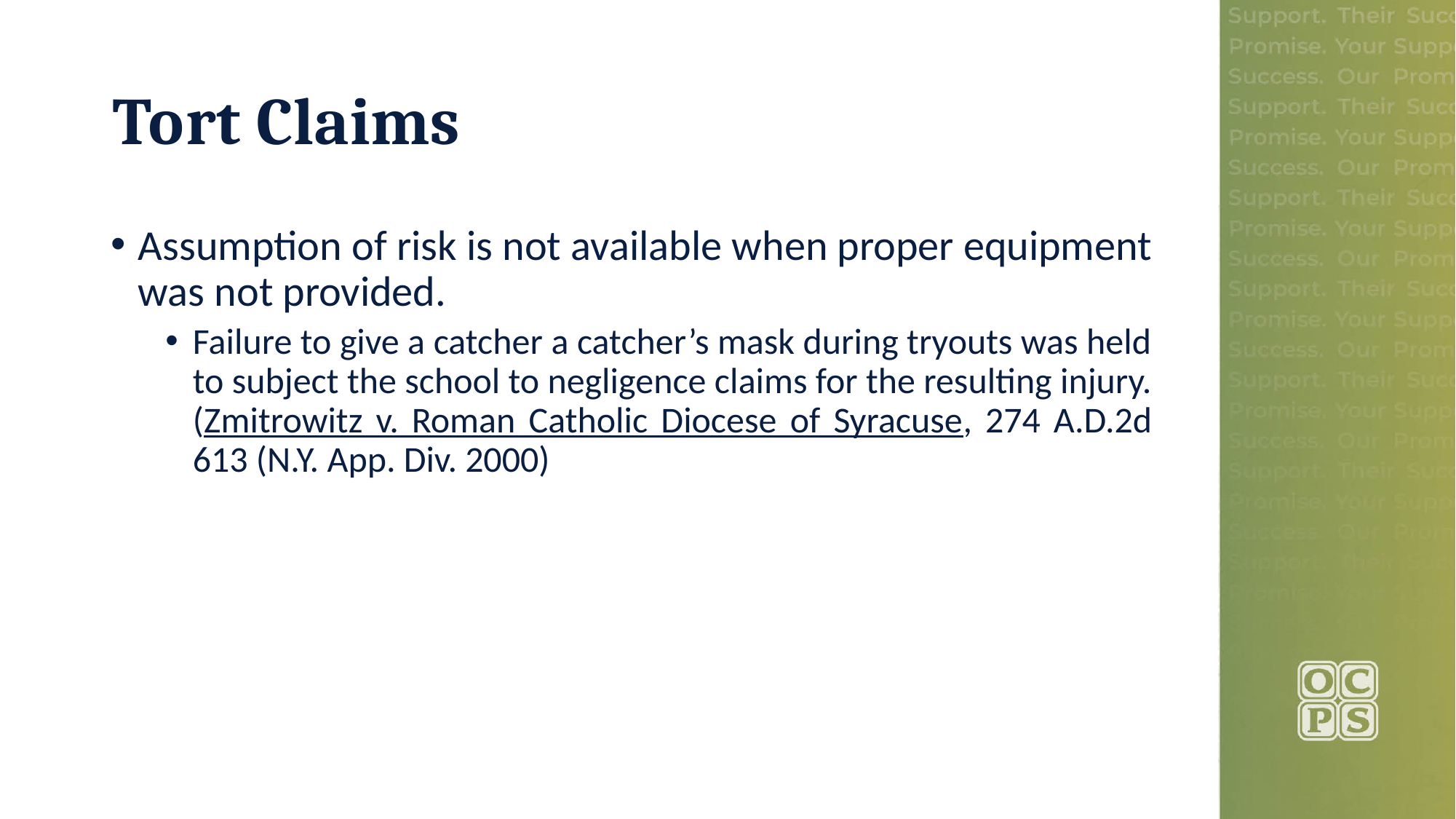

# Tort Claims
Assumption of risk is not available when proper equipment was not provided.
Failure to give a catcher a catcher’s mask during tryouts was held to subject the school to negligence claims for the resulting injury. (Zmitrowitz v. Roman Catholic Diocese of Syracuse, 274 A.D.2d 613 (N.Y. App. Div. 2000)